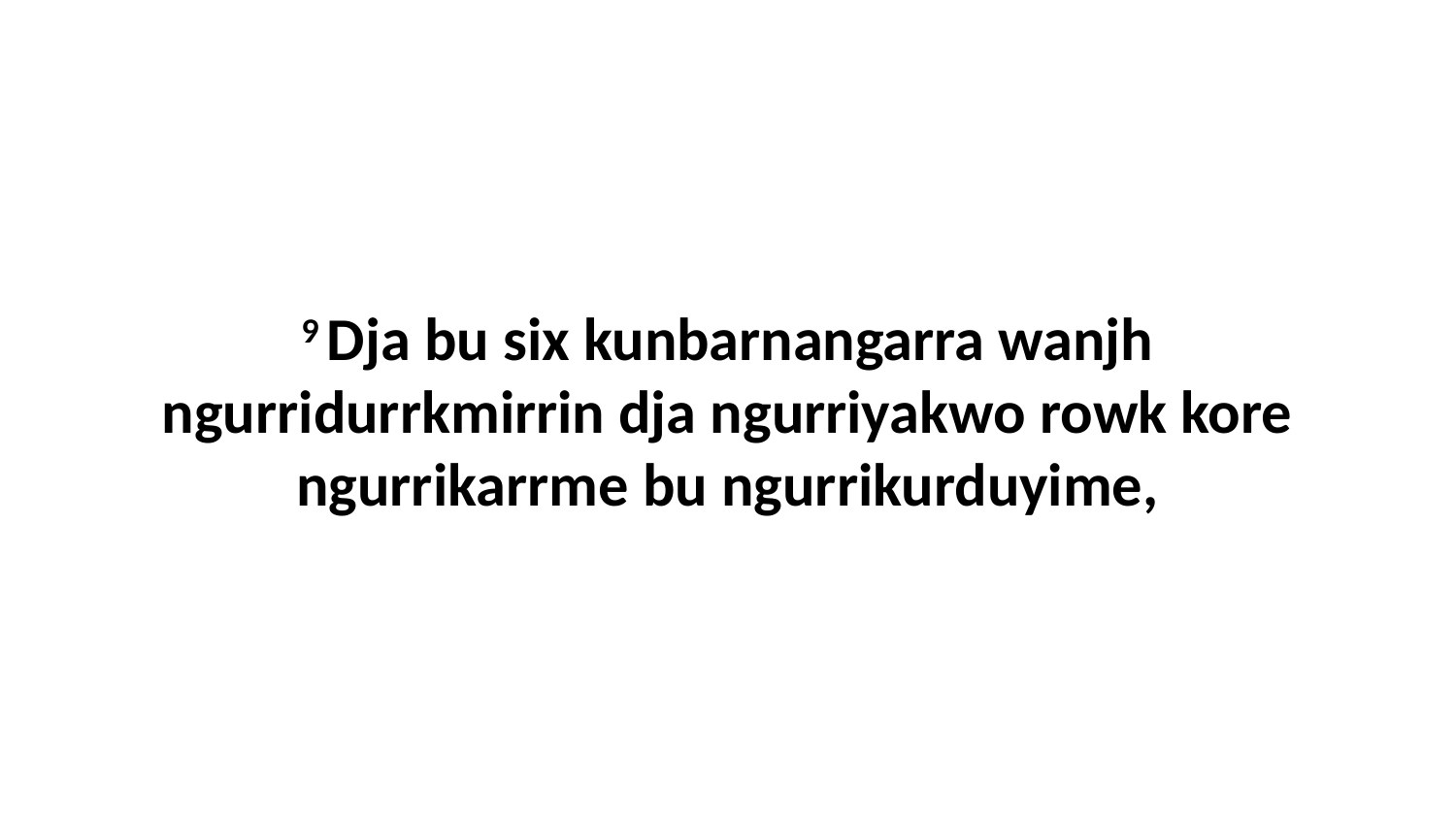

9 Dja bu six kunbarnangarra wanjh ngurridurrkmirrin dja ngurriyakwo rowk kore ngurrikarrme bu ngurrikurduyime,